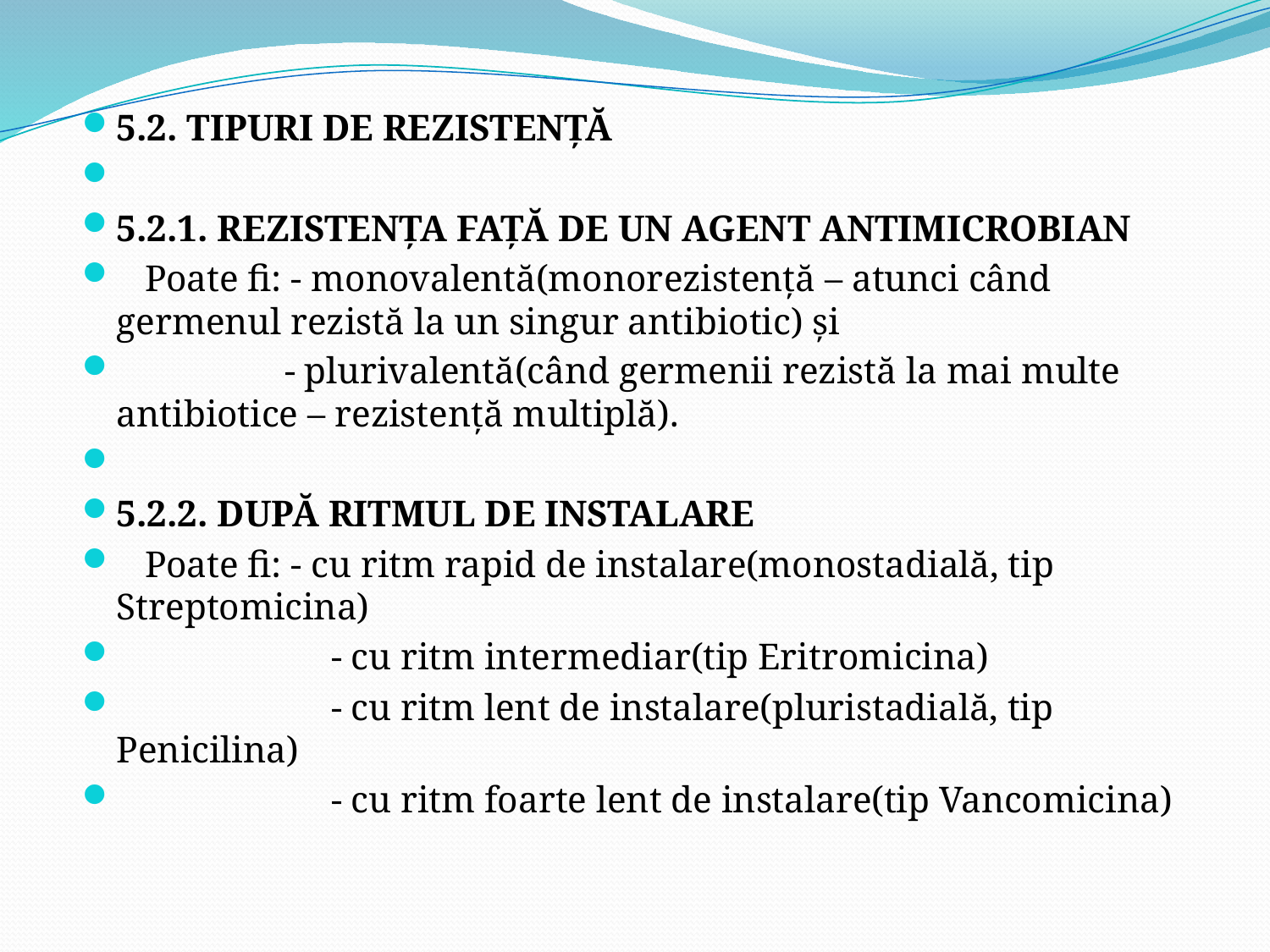

5.2. TIPURI DE REZISTENŢĂ

5.2.1. REZISTENŢA FAŢĂ DE UN AGENT ANTIMICROBIAN
   Poate fi: - monovalentă(monorezistenţă – atunci când germenul rezistă la un singur antibiotic) şi
                  - plurivalentă(când germenii rezistă la mai multe antibiotice – rezistenţă multiplă).

5.2.2. DUPĂ RITMUL DE INSTALARE
   Poate fi: - cu ritm rapid de instalare(monostadială, tip Streptomicina)
                       - cu ritm intermediar(tip Eritromicina)
                       - cu ritm lent de instalare(pluristadială, tip Penicilina)
                       - cu ritm foarte lent de instalare(tip Vancomicina)